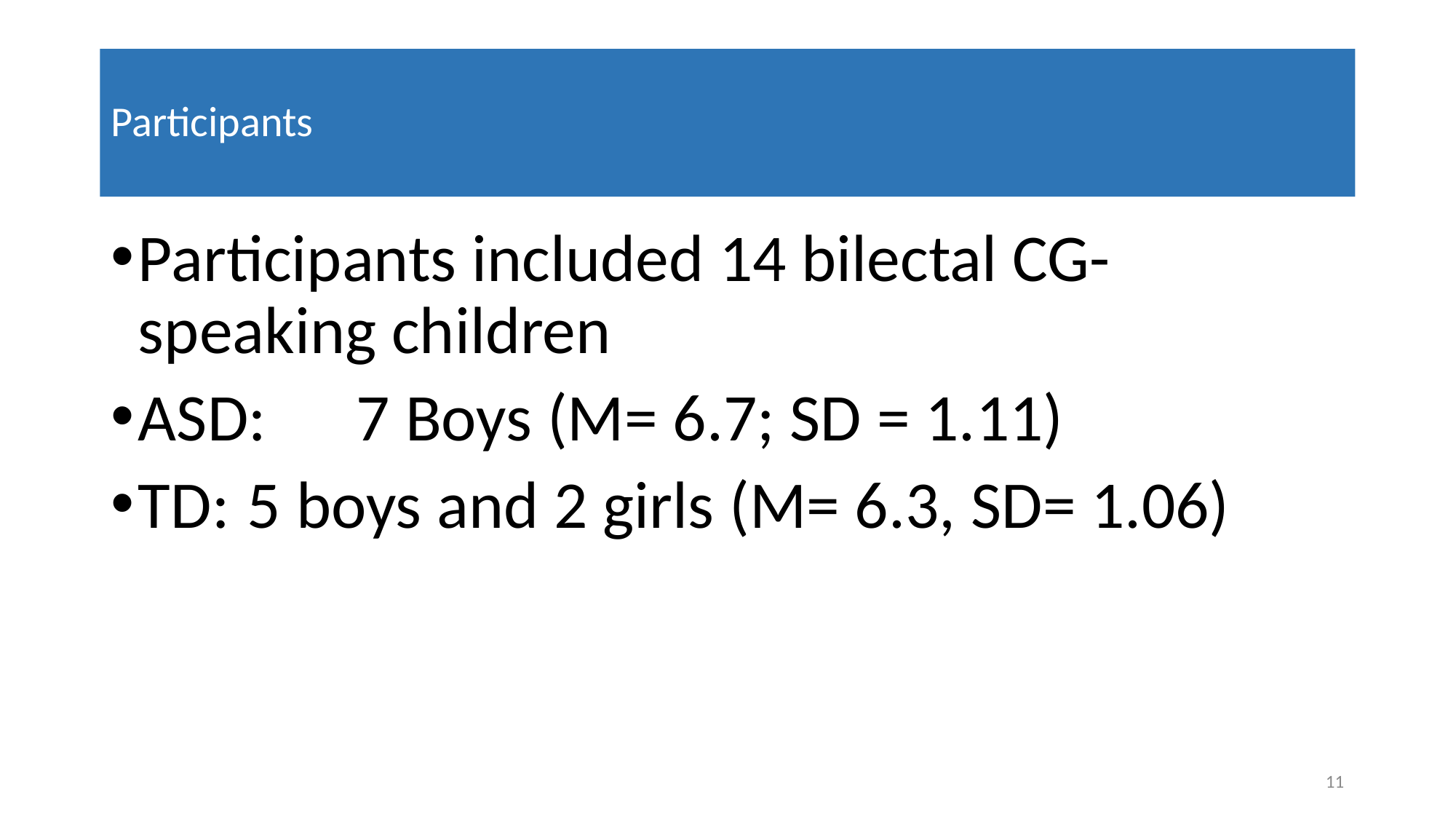

# Participants
Participants included 14 bilectal CG-speaking children
ASD: 	7 Boys (M= 6.7; SD = 1.11)
TD: 	5 boys and 2 girls (M= 6.3, SD= 1.06)

11